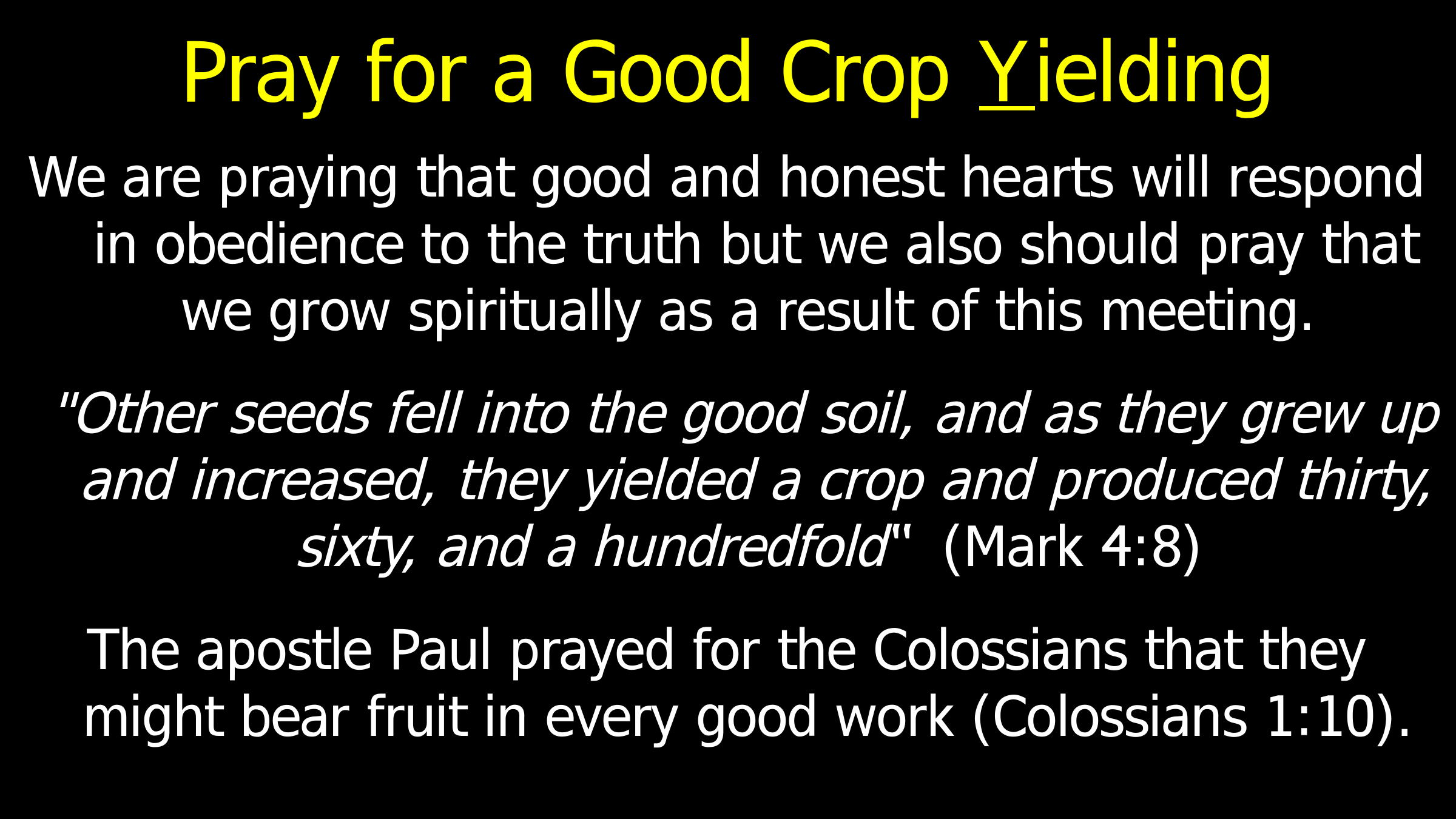

# Pray for a Good Crop Yielding
We are praying that good and honest hearts will respond in obedience to the truth but we also should pray that we grow spiritually as a result of this meeting.

  "Other seeds fell into the good soil, and as they grew up and increased, they yielded a crop and produced thirty, sixty, and a hundredfold“  (Mark 4:8)

The apostle Paul prayed for the Colossians that they might bear fruit in every good work (Colossians 1:10).